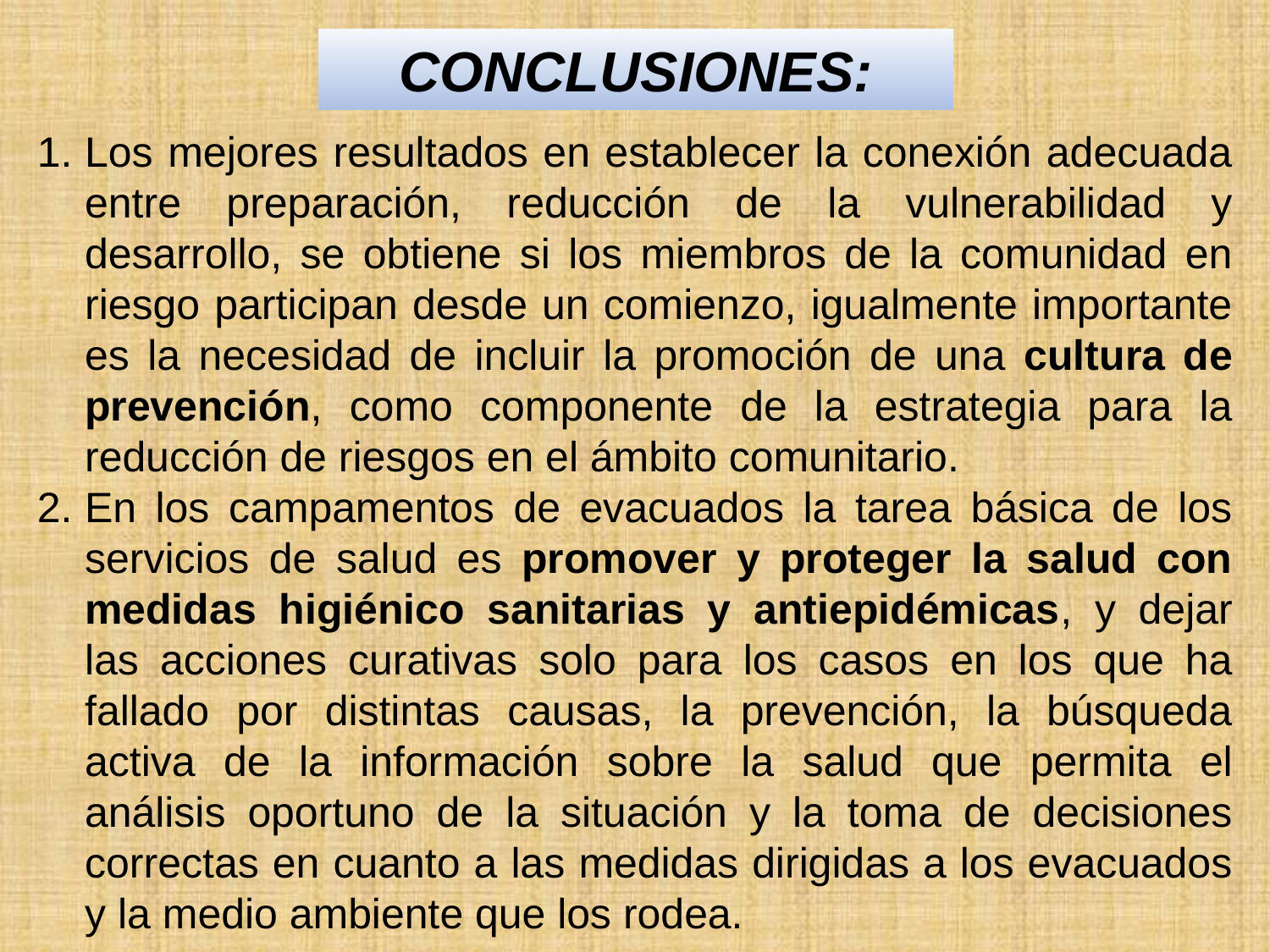

CONCLUSIONES:
Los mejores resultados en establecer la conexión adecuada entre preparación, reducción de la vulnerabilidad y desarrollo, se obtiene si los miembros de la comunidad en riesgo participan desde un comienzo, igualmente importante es la necesidad de incluir la promoción de una cultura de prevención, como componente de la estrategia para la reducción de riesgos en el ámbito comunitario.
En los campamentos de evacuados la tarea básica de los servicios de salud es promover y proteger la salud con medidas higiénico sanitarias y antiepidémicas, y dejar las acciones curativas solo para los casos en los que ha fallado por distintas causas, la prevención, la búsqueda activa de la información sobre la salud que permita el análisis oportuno de la situación y la toma de decisiones correctas en cuanto a las medidas dirigidas a los evacuados y la medio ambiente que los rodea.